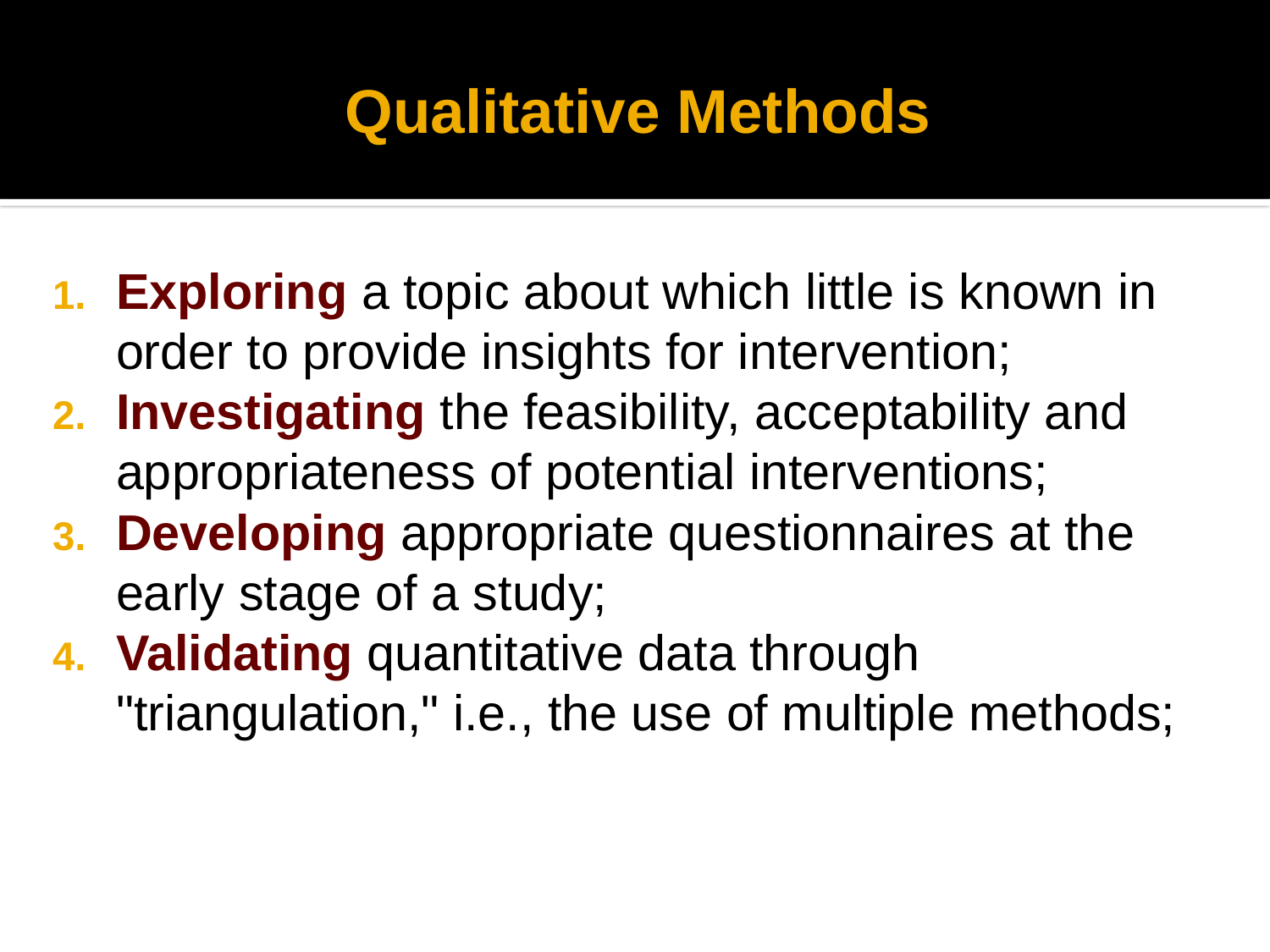

# Qualitative Methods
Exploring a topic about which little is known in order to provide insights for intervention;
Investigating the feasibility, acceptability and appropriateness of potential interventions;
Developing appropriate questionnaires at the early stage of a study;
Validating quantitative data through "triangulation," i.e., the use of multiple methods;